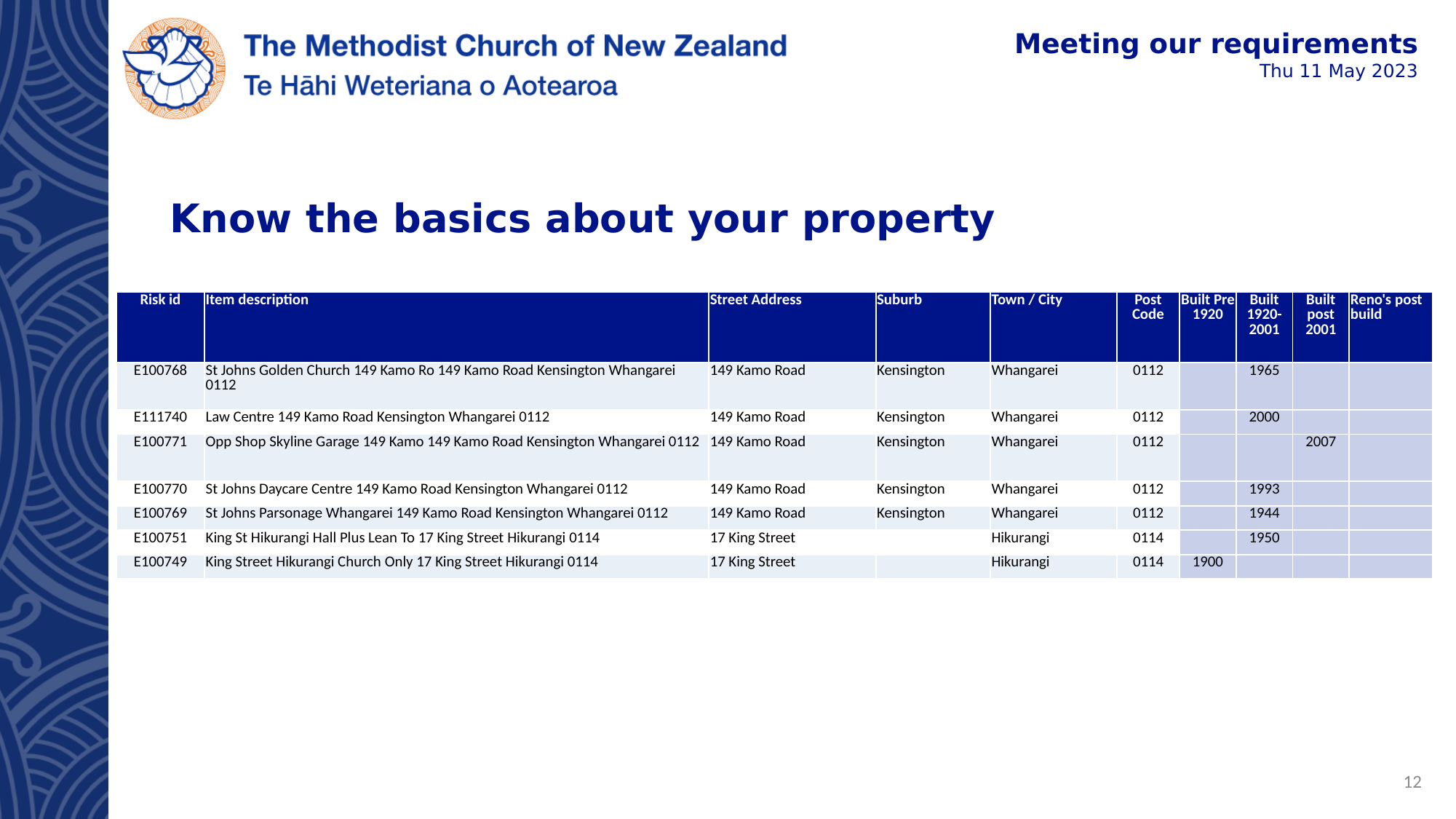

# Know the basics about your property
| Risk id | Item description | Street Address | Suburb | Town / City | Post Code | Built Pre 1920 | Built 1920-2001 | Built post 2001 | Reno's post build |
| --- | --- | --- | --- | --- | --- | --- | --- | --- | --- |
| E100768 | St Johns Golden Church 149 Kamo Ro 149 Kamo Road Kensington Whangarei 0112 | 149 Kamo Road | Kensington | Whangarei | 0112 |  | 1965 |  |  |
| E111740 | Law Centre 149 Kamo Road Kensington Whangarei 0112 | 149 Kamo Road | Kensington | Whangarei | 0112 |  | 2000 |  |  |
| E100771 | Opp Shop Skyline Garage 149 Kamo 149 Kamo Road Kensington Whangarei 0112 | 149 Kamo Road | Kensington | Whangarei | 0112 |  |  | 2007 |  |
| E100770 | St Johns Daycare Centre 149 Kamo Road Kensington Whangarei 0112 | 149 Kamo Road | Kensington | Whangarei | 0112 |  | 1993 |  |  |
| E100769 | St Johns Parsonage Whangarei 149 Kamo Road Kensington Whangarei 0112 | 149 Kamo Road | Kensington | Whangarei | 0112 |  | 1944 |  |  |
| E100751 | King St Hikurangi Hall Plus Lean To 17 King Street Hikurangi 0114 | 17 King Street |  | Hikurangi | 0114 |  | 1950 |  |  |
| E100749 | King Street Hikurangi Church Only 17 King Street Hikurangi 0114 | 17 King Street |  | Hikurangi | 0114 | 1900 |  |  |  |
12